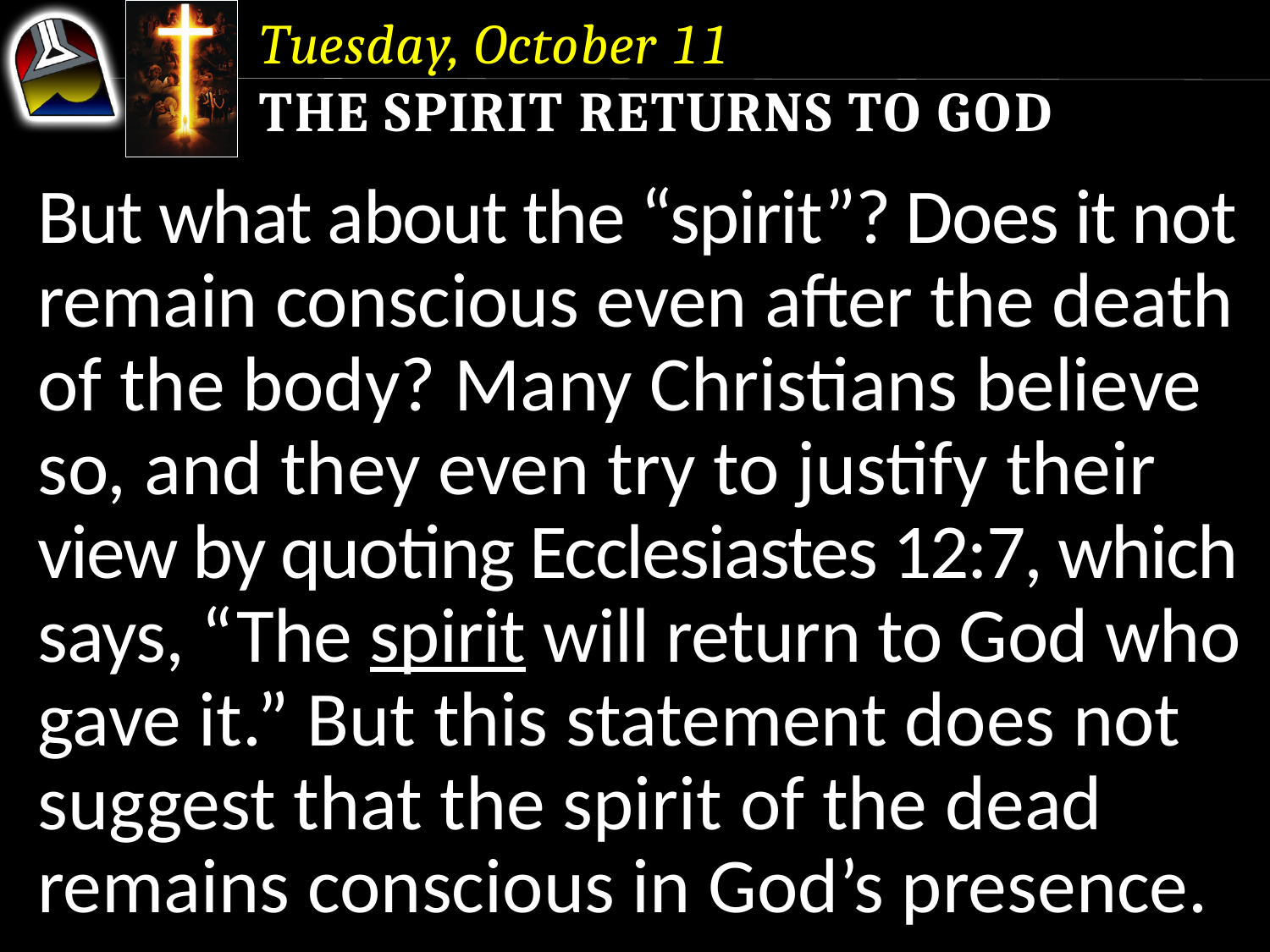

Tuesday, October 11
The Spirit Returns to God
But what about the “spirit”? Does it not remain conscious even after the death of the body? Many Christians believe so, and they even try to justify their view by quoting Ecclesiastes 12:7, which says, “The spirit will return to God who gave it.” But this statement does not suggest that the spirit of the dead remains conscious in God’s presence.
But what about the “spirit”? Does it not remain conscious even after the death of the body? Many Christians believe so, and they even try to justify their view by quoting Ecclesiastes 12:7, which says, “The spirit will return to God who gave it.”
But what about the “spirit”? Does it not remain conscious even after the death of the body?